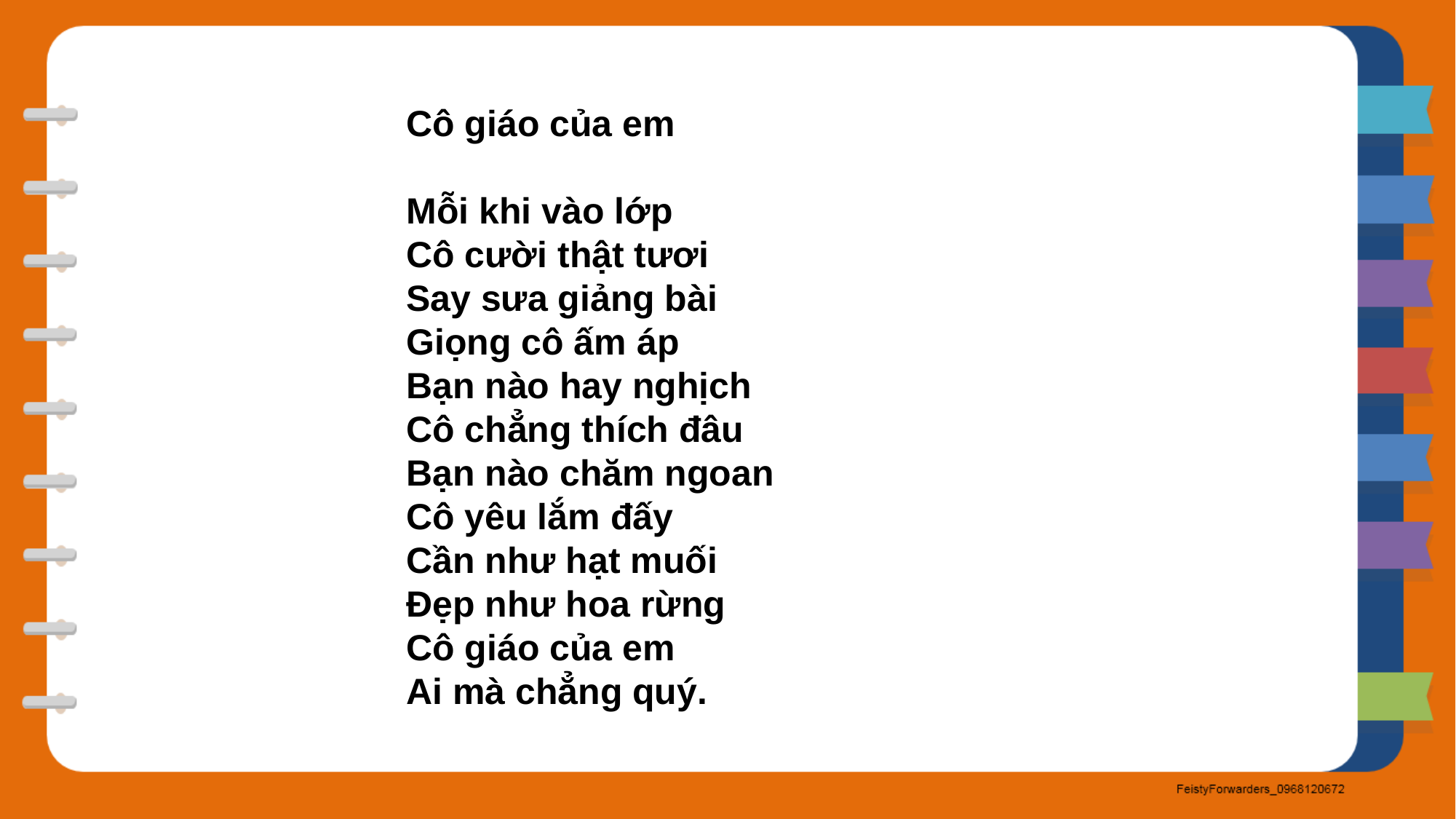

Cô giáo của em

Mỗi khi vào lớp
Cô cười thật tươi
Say sưa giảng bài
Giọng cô ấm áp
Bạn nào hay nghịch
Cô chẳng thích đâu
Bạn nào chăm ngoan
Cô yêu lắm đấy
Cần như hạt muối
Đẹp như hoa rừng
Cô giáo của em
Ai mà chẳng quý.